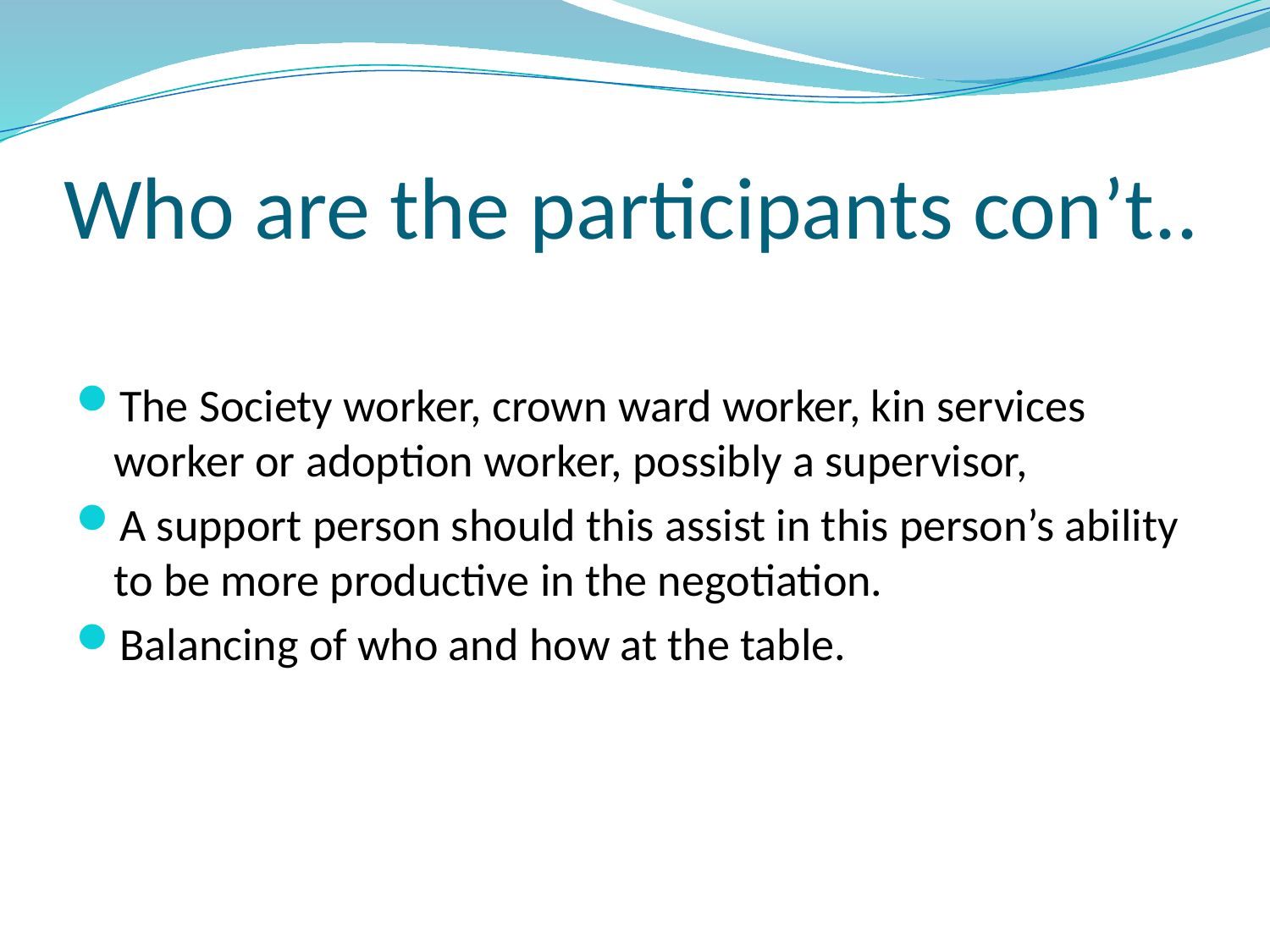

# Who are the participants con’t..
The Society worker, crown ward worker, kin services worker or adoption worker, possibly a supervisor,
A support person should this assist in this person’s ability to be more productive in the negotiation.
Balancing of who and how at the table.